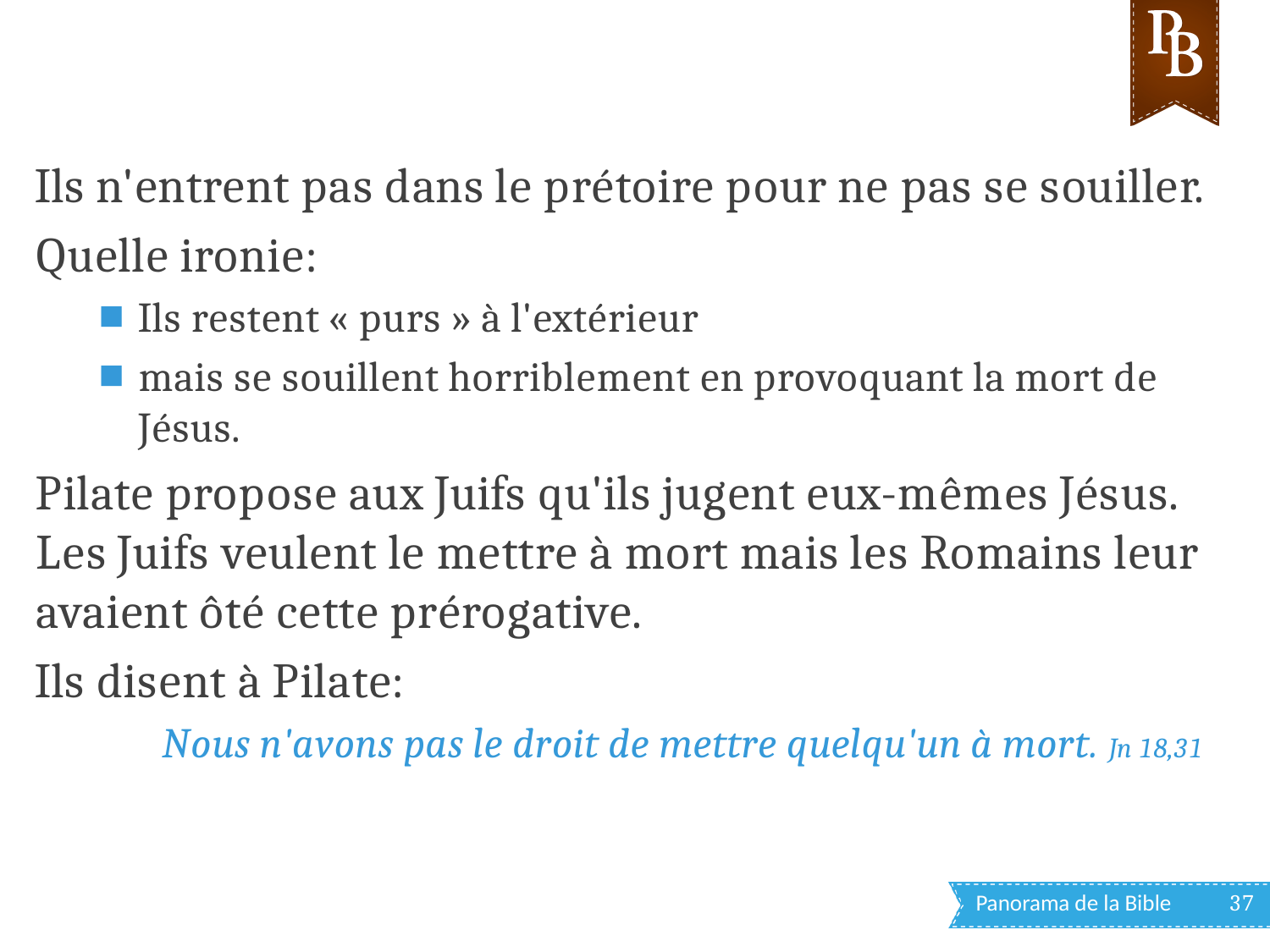

Ils n'entrent pas dans le prétoire pour ne pas se souiller.
Quelle ironie:
Ils restent « purs » à l'extérieur
mais se souillent horriblement en provoquant la mort de Jésus.
Pilate propose aux Juifs qu'ils jugent eux-mêmes Jésus. Les Juifs veulent le mettre à mort mais les Romains leur avaient ôté cette prérogative.
Ils disent à Pilate:
Nous n'avons pas le droit de mettre quelqu'un à mort. Jn 18,31